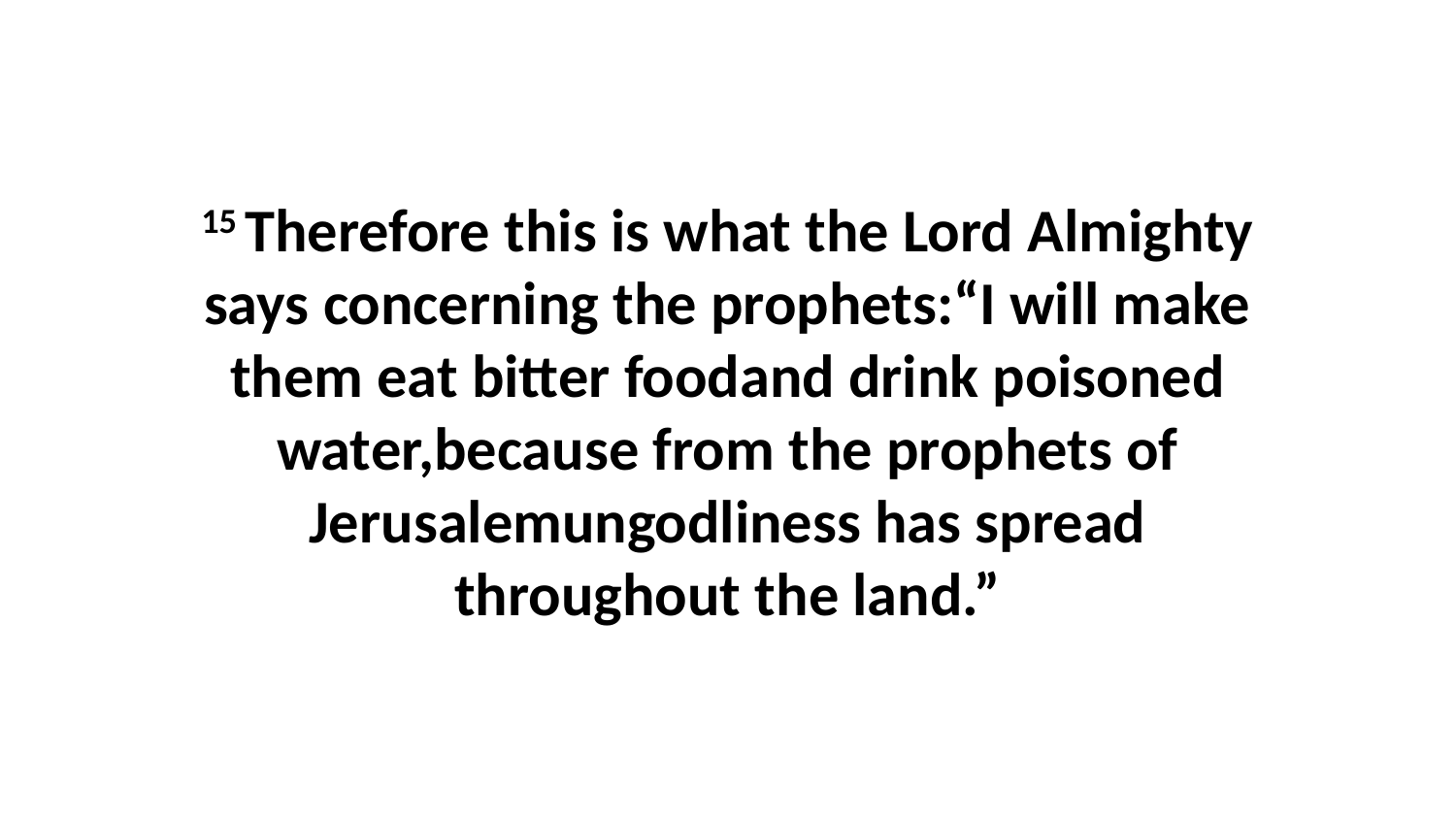

15 Therefore this is what the Lord Almighty says concerning the prophets:“I will make them eat bitter foodand drink poisoned water,because from the prophets of Jerusalemungodliness has spread throughout the land.”